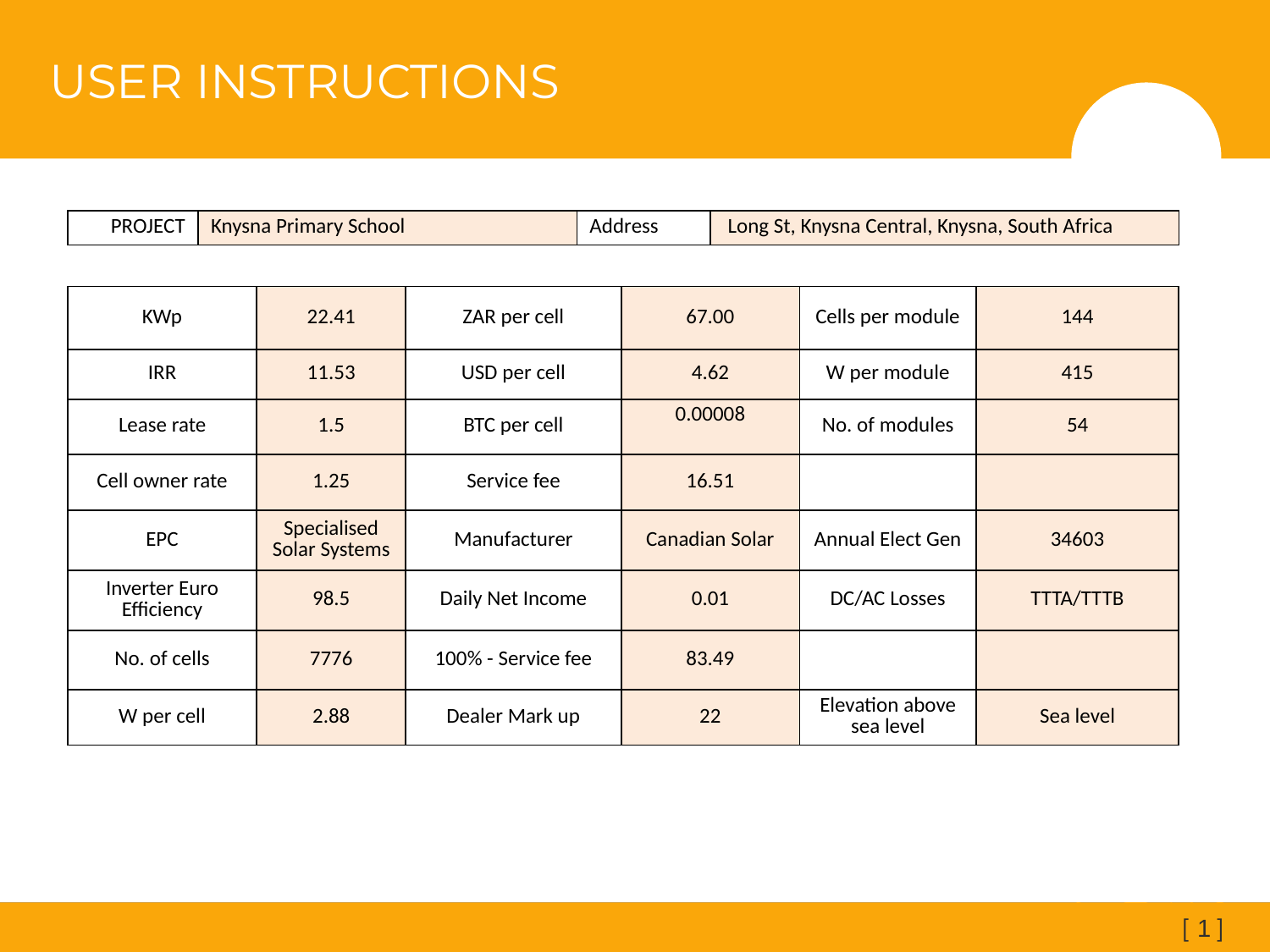

# USER INSTRUCTIONS
| PROJECT | Knysna Primary School | Address | Long St, Knysna Central, Knysna, South Africa |
| --- | --- | --- | --- |
| KWp | 22.41 | ZAR per cell | 67.00 | Cells per module | 144 |
| --- | --- | --- | --- | --- | --- |
| IRR | 11.53 | USD per cell | 4.62 | W per module | 415 |
| Lease rate | 1.5 | BTC per cell | 0.00008 | No. of modules | 54 |
| Cell owner rate | 1.25 | Service fee | 16.51 |  |  |
| EPC | Specialised Solar Systems | Manufacturer | Canadian Solar | Annual Elect Gen | 34603 |
| Inverter Euro Efficiency | 98.5 | Daily Net Income | 0.01 | DC/AC Losses | TTTA/TTTB |
| No. of cells | 7776 | 100% - Service fee | 83.49 |  |  |
| W per cell | 2.88 | Dealer Mark up | 22 | Elevation above sea level | Sea level |
[ 1 ]